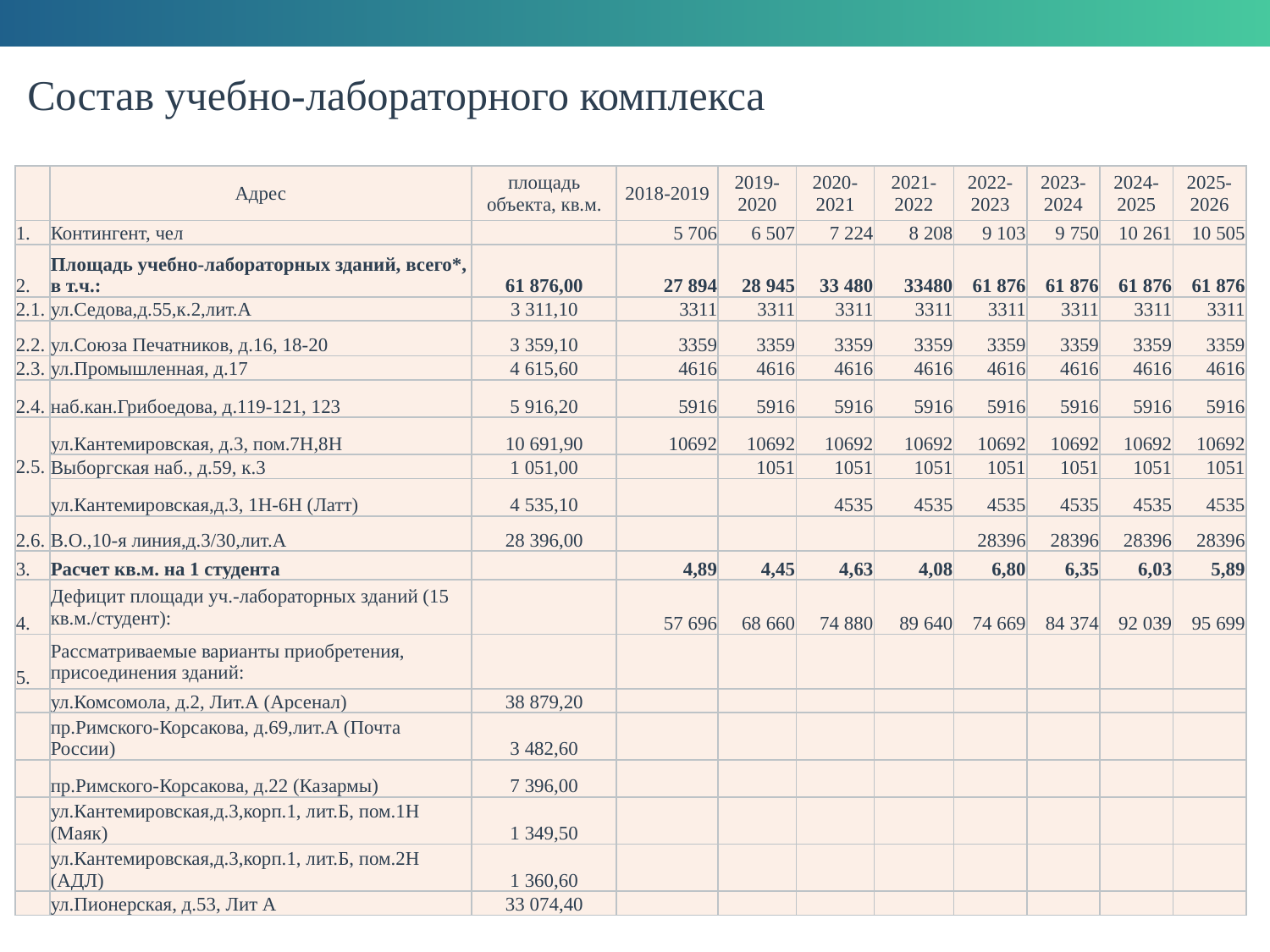

Состав учебно-лабораторного комплекса
|  | Адрес | площадь объекта, кв.м. | 2018-2019 | 2019-2020 | 2020-2021 | 2021-2022 | 2022-2023 | 2023-2024 | 2024-2025 | 2025-2026 |
| --- | --- | --- | --- | --- | --- | --- | --- | --- | --- | --- |
| 1. | Контингент, чел |  | 5 706 | 6 507 | 7 224 | 8 208 | 9 103 | 9 750 | 10 261 | 10 505 |
| 2. | Площадь учебно-лабораторных зданий, всего\*, в т.ч.: | 61 876,00 | 27 894 | 28 945 | 33 480 | 33480 | 61 876 | 61 876 | 61 876 | 61 876 |
| 2.1. | ул.Седова,д.55,к.2,лит.А | 3 311,10 | 3311 | 3311 | 3311 | 3311 | 3311 | 3311 | 3311 | 3311 |
| 2.2. | ул.Союза Печатников, д.16, 18-20 | 3 359,10 | 3359 | 3359 | 3359 | 3359 | 3359 | 3359 | 3359 | 3359 |
| 2.3. | ул.Промышленная, д.17 | 4 615,60 | 4616 | 4616 | 4616 | 4616 | 4616 | 4616 | 4616 | 4616 |
| 2.4. | наб.кан.Грибоедова, д.119-121, 123 | 5 916,20 | 5916 | 5916 | 5916 | 5916 | 5916 | 5916 | 5916 | 5916 |
| 2.5. | ул.Кантемировская, д.3, пом.7Н,8Н | 10 691,90 | 10692 | 10692 | 10692 | 10692 | 10692 | 10692 | 10692 | 10692 |
|  | Выборгская наб., д.59, к.3 | 1 051,00 |  | 1051 | 1051 | 1051 | 1051 | 1051 | 1051 | 1051 |
|  | ул.Кантемировская,д.3, 1Н-6Н (Латт) | 4 535,10 |  |  | 4535 | 4535 | 4535 | 4535 | 4535 | 4535 |
| 2.6. | В.О.,10-я линия,д.3/30,лит.А | 28 396,00 |  |  |  |  | 28396 | 28396 | 28396 | 28396 |
| 3. | Расчет кв.м. на 1 студента |  | 4,89 | 4,45 | 4,63 | 4,08 | 6,80 | 6,35 | 6,03 | 5,89 |
| 4. | Дефицит площади уч.-лабораторных зданий (15 кв.м./студент): |  | 57 696 | 68 660 | 74 880 | 89 640 | 74 669 | 84 374 | 92 039 | 95 699 |
| 5. | Рассматриваемые варианты приобретения, присоединения зданий: |  |  |  |  |  |  |  |  |  |
|  | ул.Комсомола, д.2, Лит.А (Арсенал) | 38 879,20 |  |  |  |  |  |  |  |  |
|  | пр.Римского-Корсакова, д.69,лит.А (Почта России) | 3 482,60 |  |  |  |  |  |  |  |  |
|  | пр.Римского-Корсакова, д.22 (Казармы) | 7 396,00 |  |  |  |  |  |  |  |  |
|  | ул.Кантемировская,д.3,корп.1, лит.Б, пом.1Н (Маяк) | 1 349,50 |  |  |  |  |  |  |  |  |
|  | ул.Кантемировская,д.3,корп.1, лит.Б, пом.2Н (АДЛ) | 1 360,60 |  |  |  |  |  |  |  |  |
|  | ул.Пионерская, д.53, Лит А | 33 074,40 |  |  |  |  |  |  |  |  |